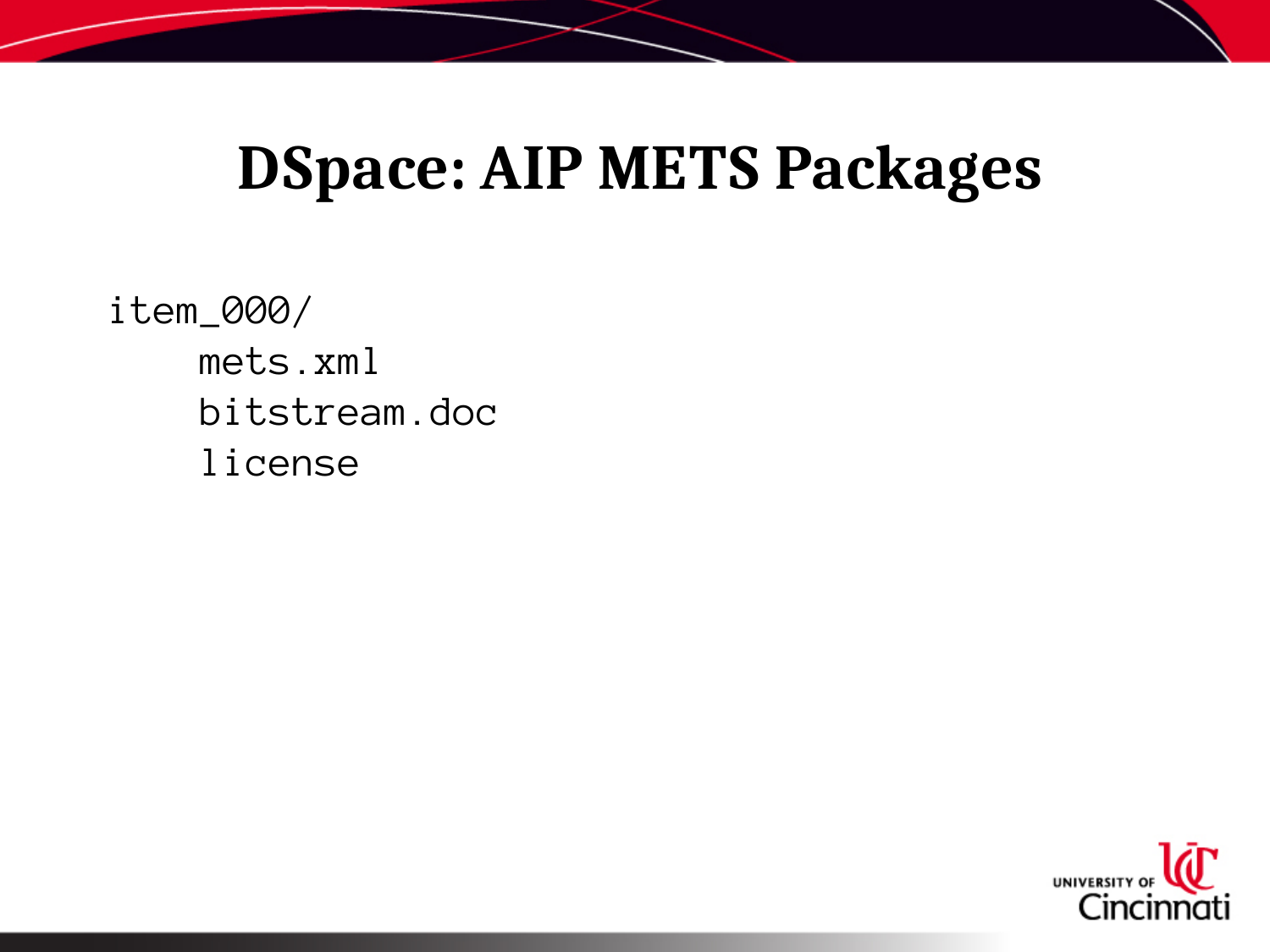

# DSpace: AIP METS Packages
item_000/
    mets.xml
    bitstream.doc
    license